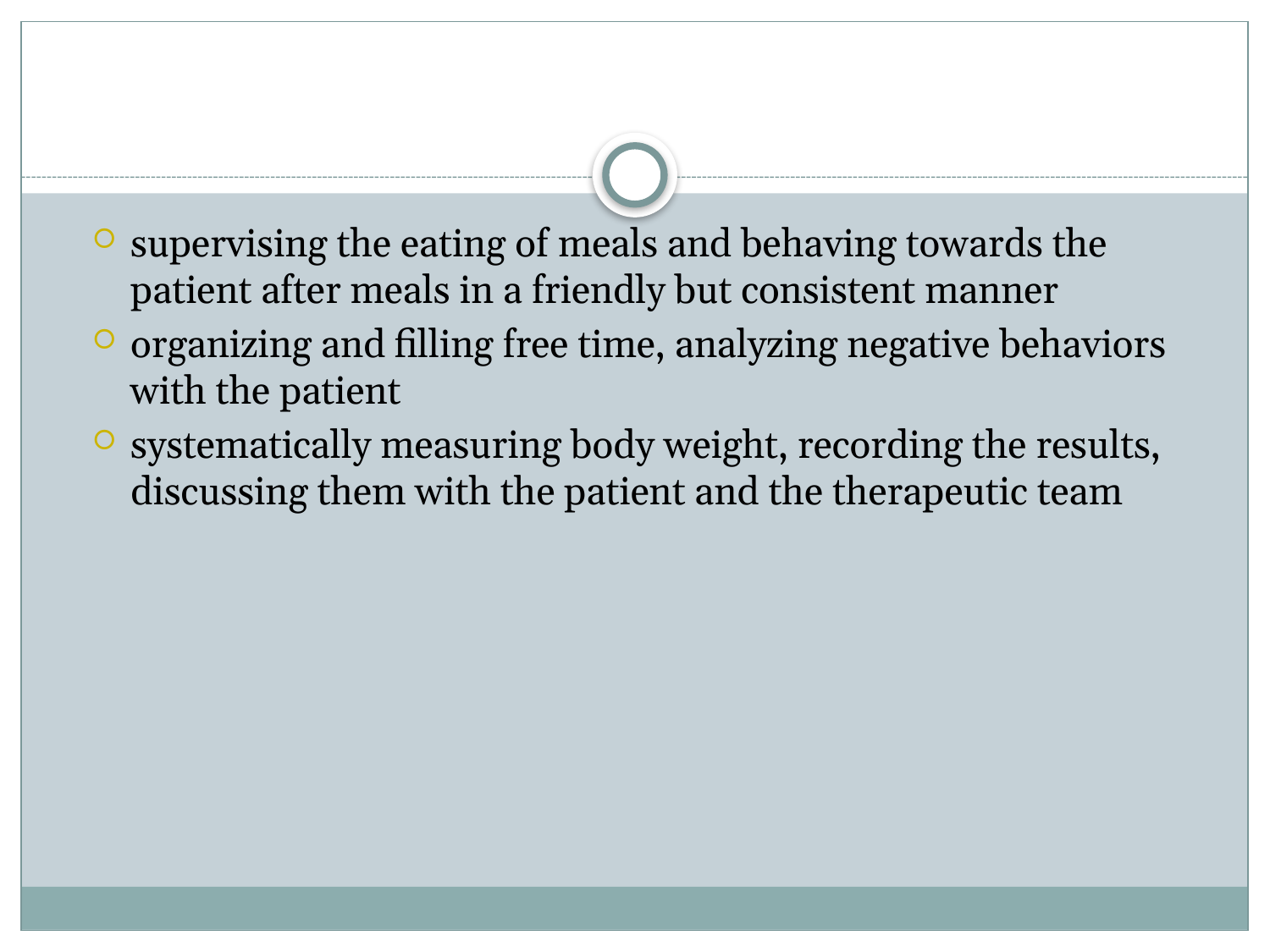

#
supervising the eating of meals and behaving towards the patient after meals in a friendly but consistent manner
organizing and filling free time, analyzing negative behaviors with the patient
systematically measuring body weight, recording the results, discussing them with the patient and the therapeutic team